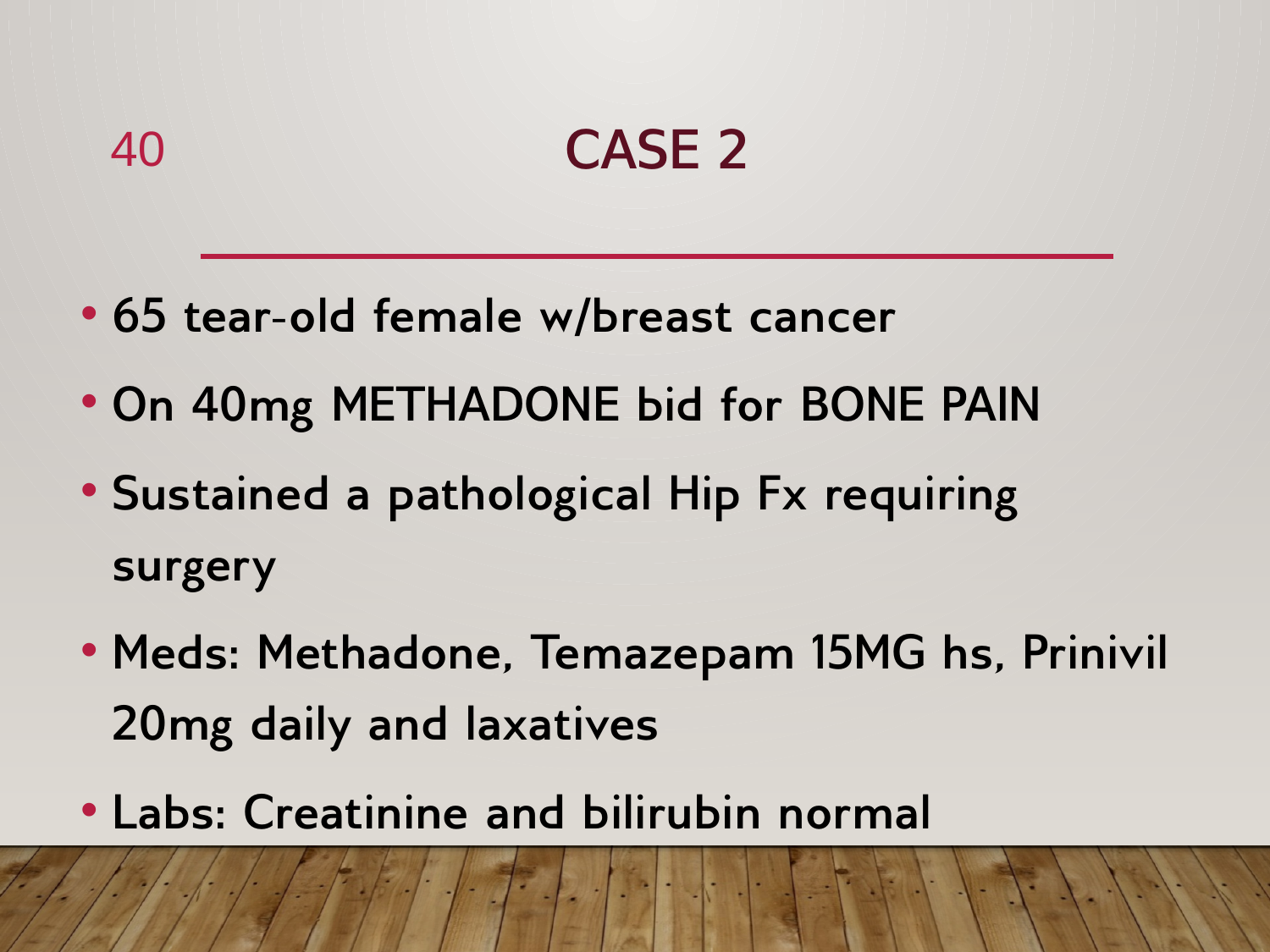

# CASE 2
40
65 tear-old female w/breast cancer
On 40mg METHADONE bid for BONE PAIN
Sustained a pathological Hip Fx requiring surgery
Meds: Methadone, Temazepam 15MG hs, Prinivil 20mg daily and laxatives
Labs: Creatinine and bilirubin normal